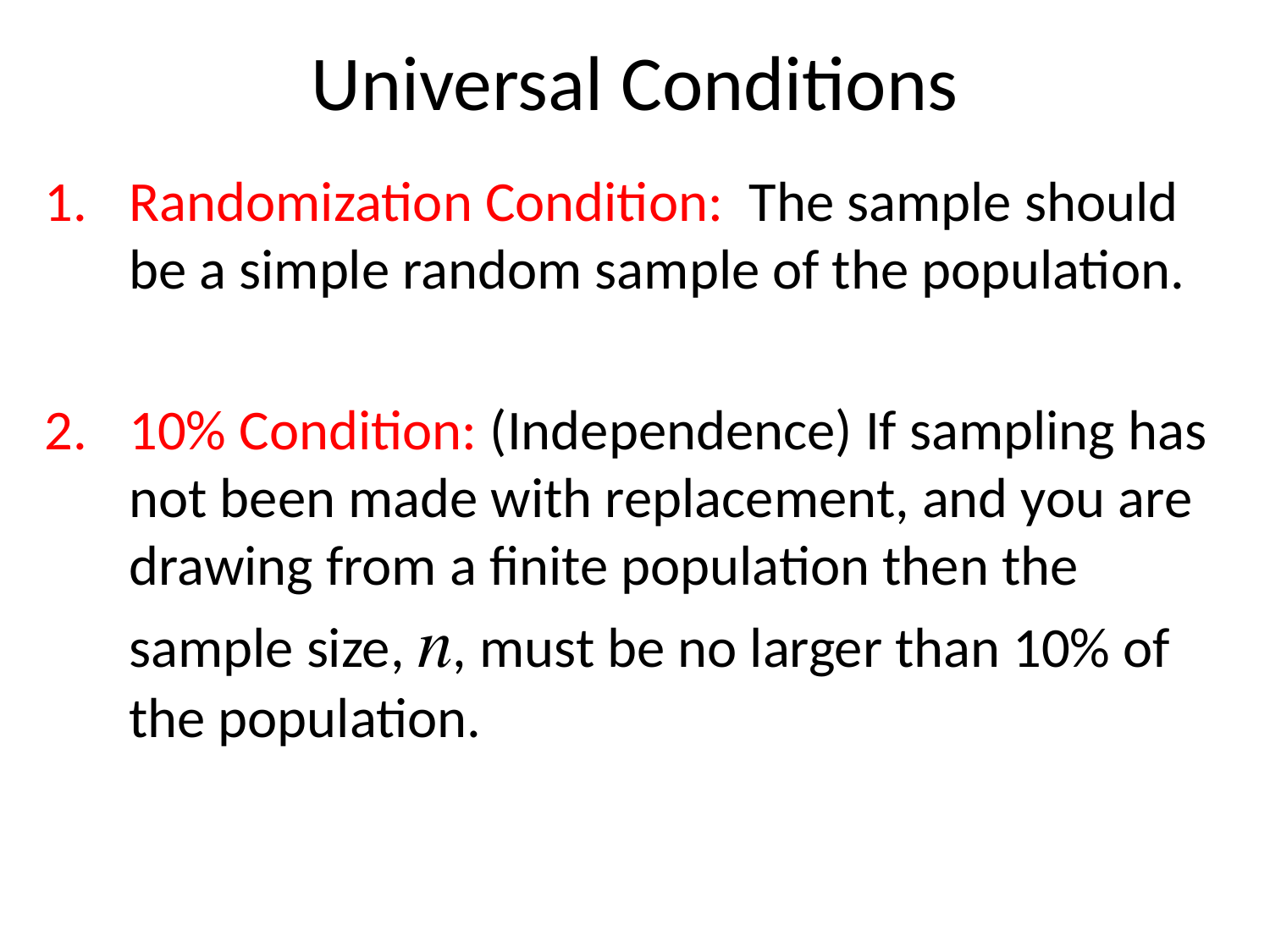

# Universal Conditions
Randomization Condition:  The sample should be a simple random sample of the population.

10% Condition: (Independence) If sampling has not been made with replacement, and you are drawing from a finite population then the sample size, n, must be no larger than 10% of the population.